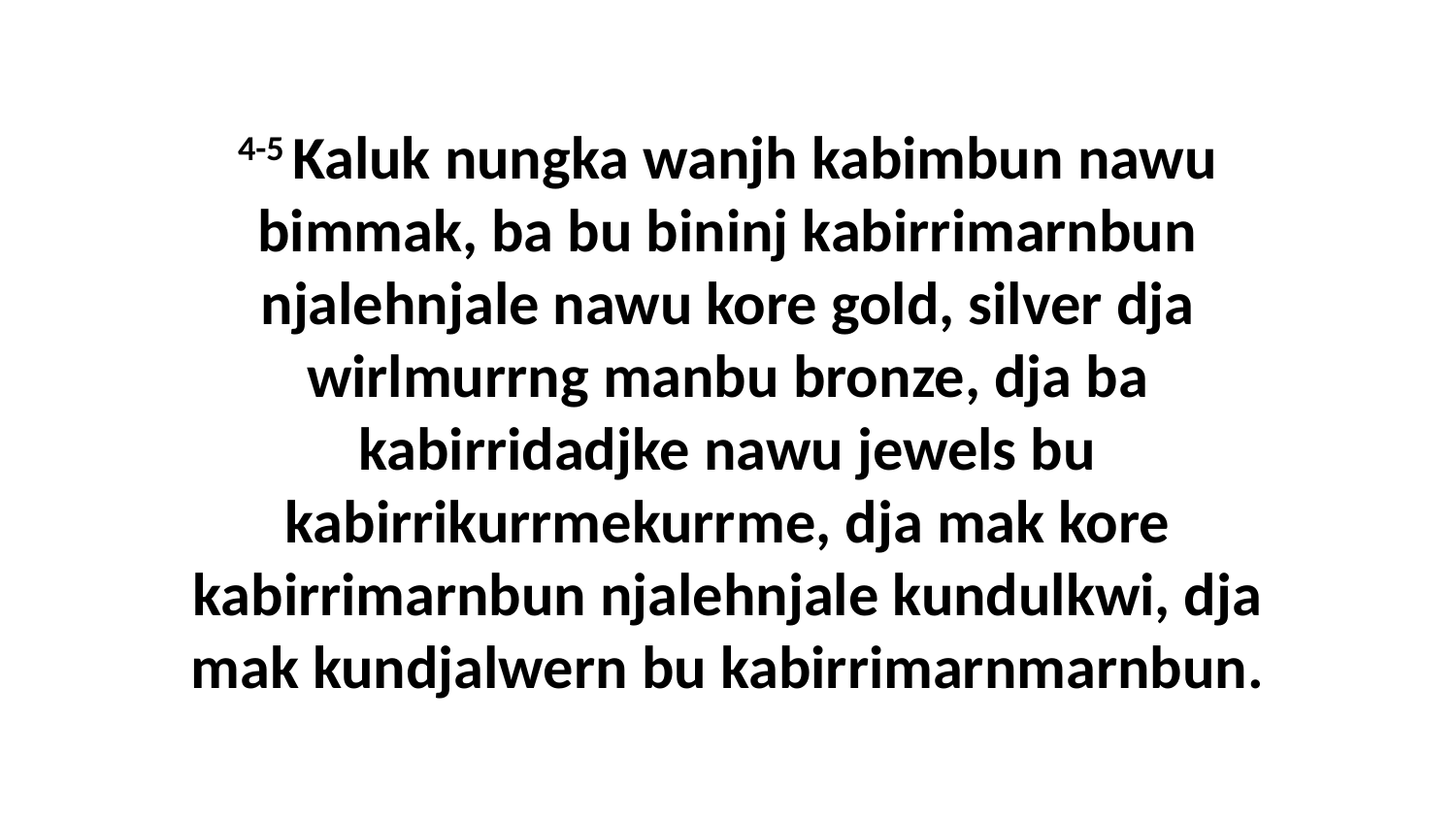

4-5 Kaluk nungka wanjh kabimbun nawu bimmak, ba bu bininj kabirrimarnbun njalehnjale nawu kore gold, silver dja wirlmurrng manbu bronze, dja ba kabirridadjke nawu jewels bu kabirrikurrmekurrme, dja mak kore kabirrimarnbun njalehnjale kundulkwi, dja mak kundjalwern bu kabirrimarnmarnbun.